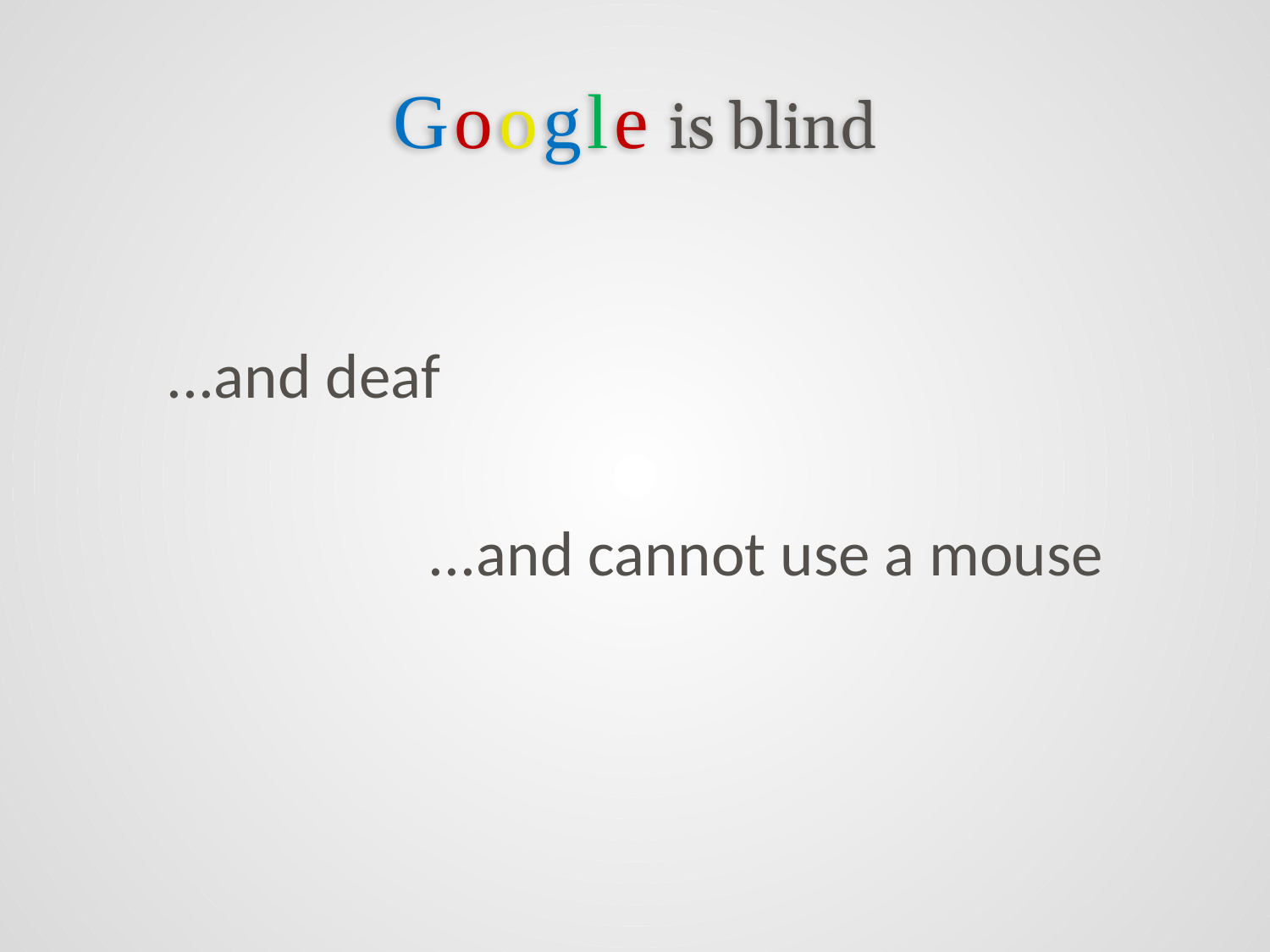

# Google is blind
...and deaf

...and cannot use a mouse